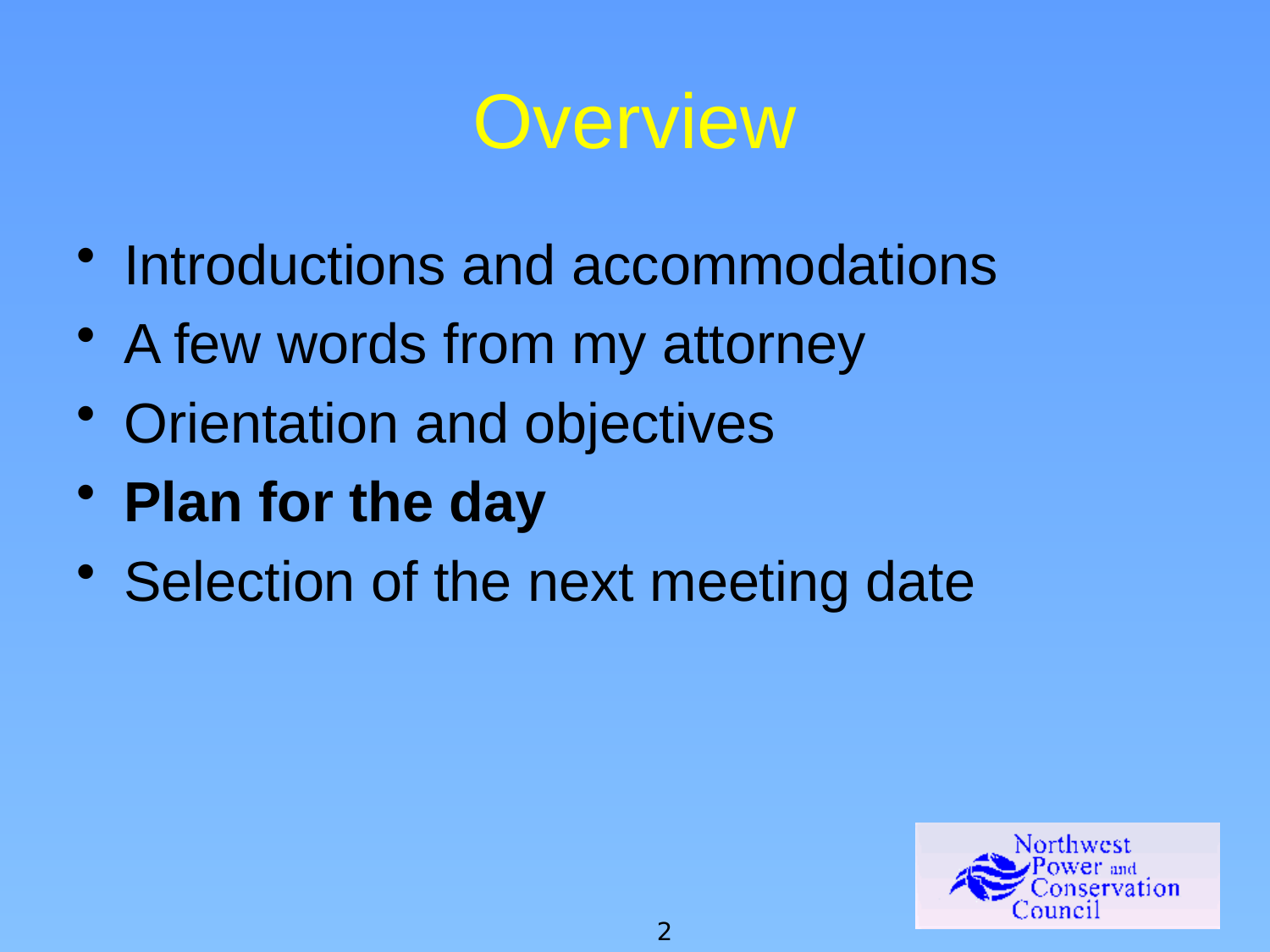

# Overview
Introductions and accommodations
A few words from my attorney
Orientation and objectives
Plan for the day
Selection of the next meeting date